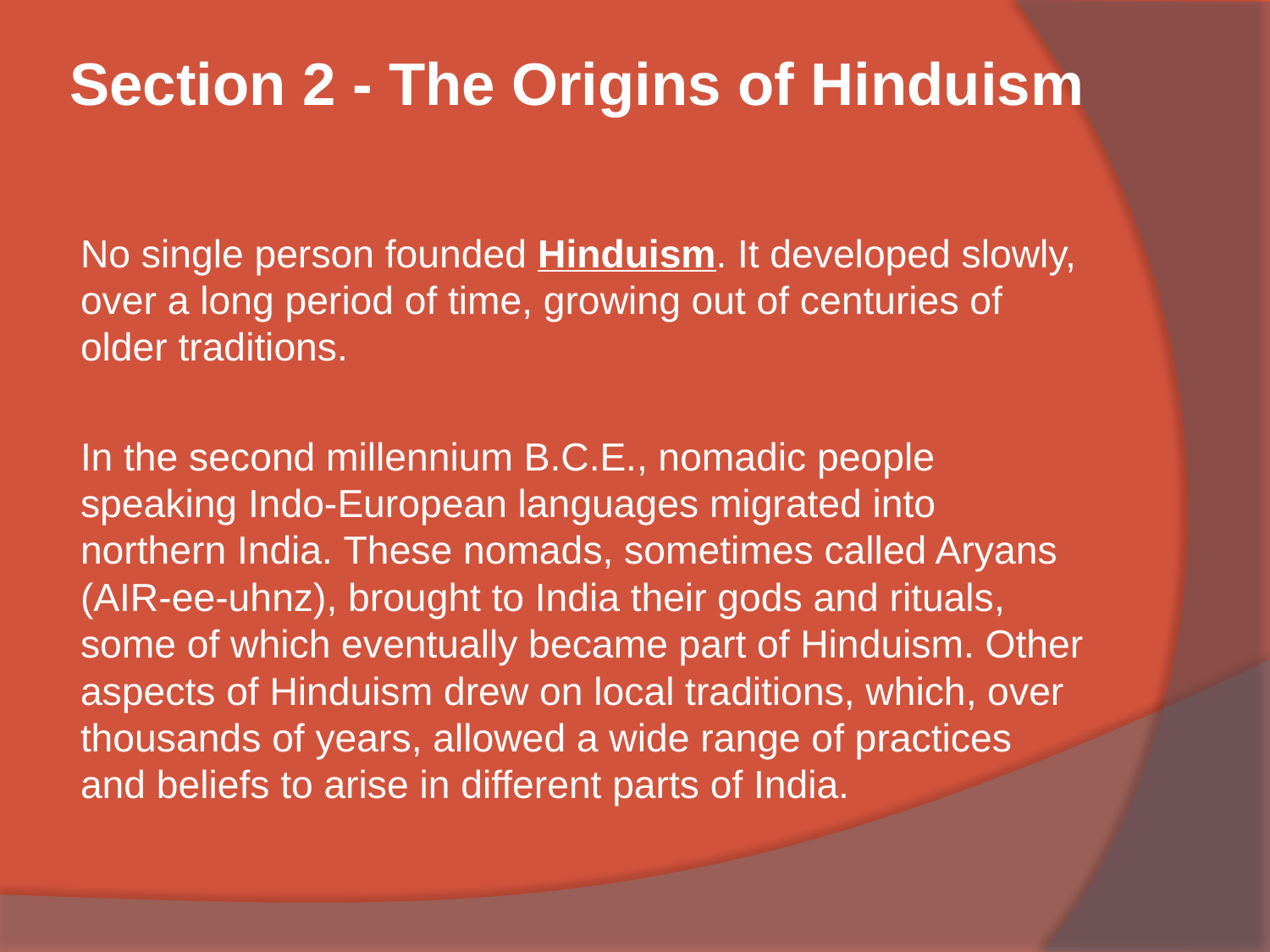

# Section 2 - The Origins of Hinduism
No single person founded Hinduism. It developed slowly, over a long period of time, growing out of centuries of older traditions.

In the second millennium B.C.E., nomadic people speaking Indo-European languages migrated into northern India. These nomads, sometimes called Aryans (AIR-ee-uhnz), brought to India their gods and rituals, some of which eventually became part of Hinduism. Other aspects of Hinduism drew on local traditions, which, over thousands of years, allowed a wide range of practices and beliefs to arise in different parts of India.